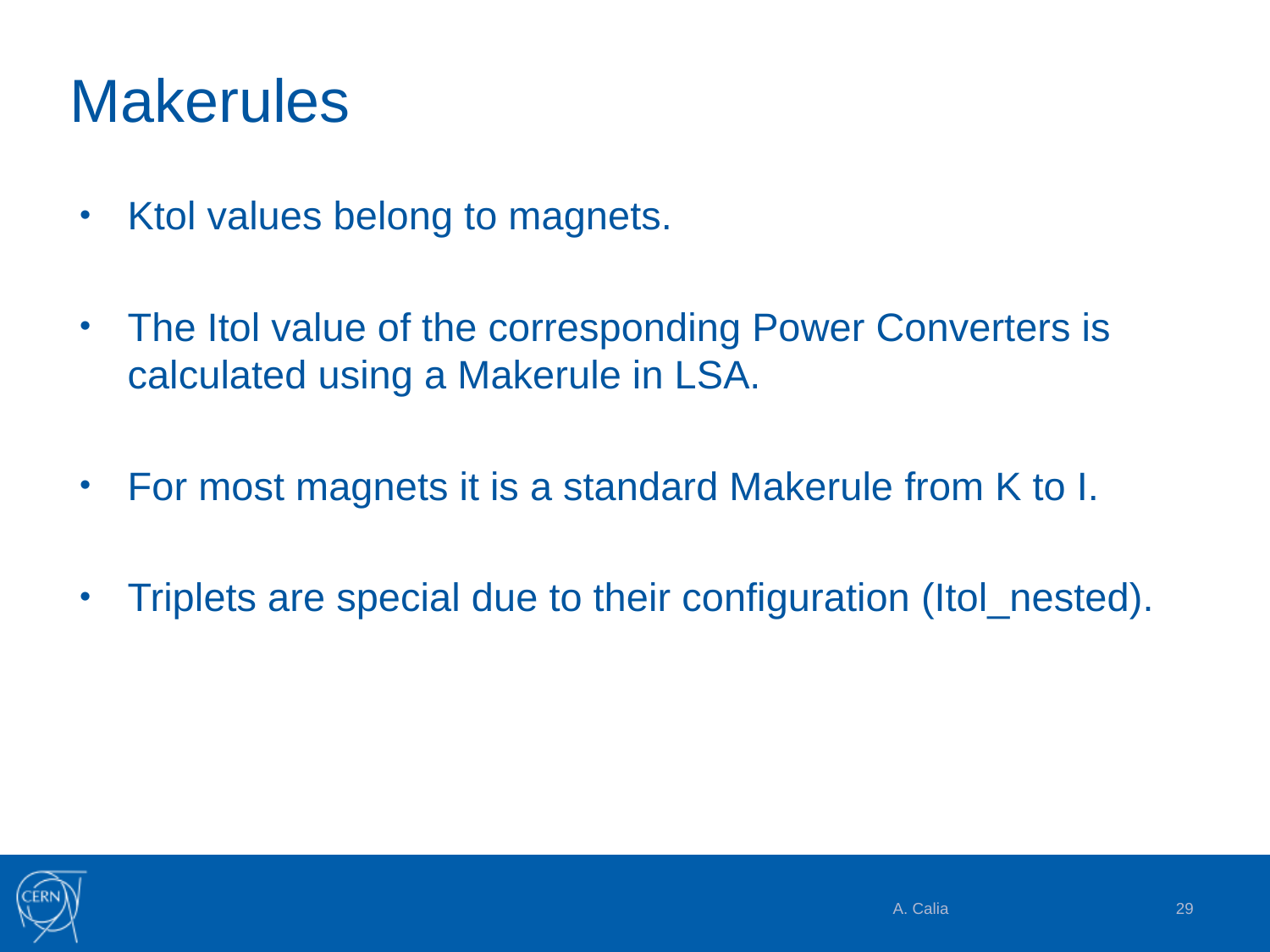

# Makerules
Ktol values belong to magnets.

The Itol value of the corresponding Power Converters is calculated using a Makerule in LSA.

For most magnets it is a standard Makerule from K to I.

Triplets are special due to their configuration (Itol_nested).

A. Calia
29